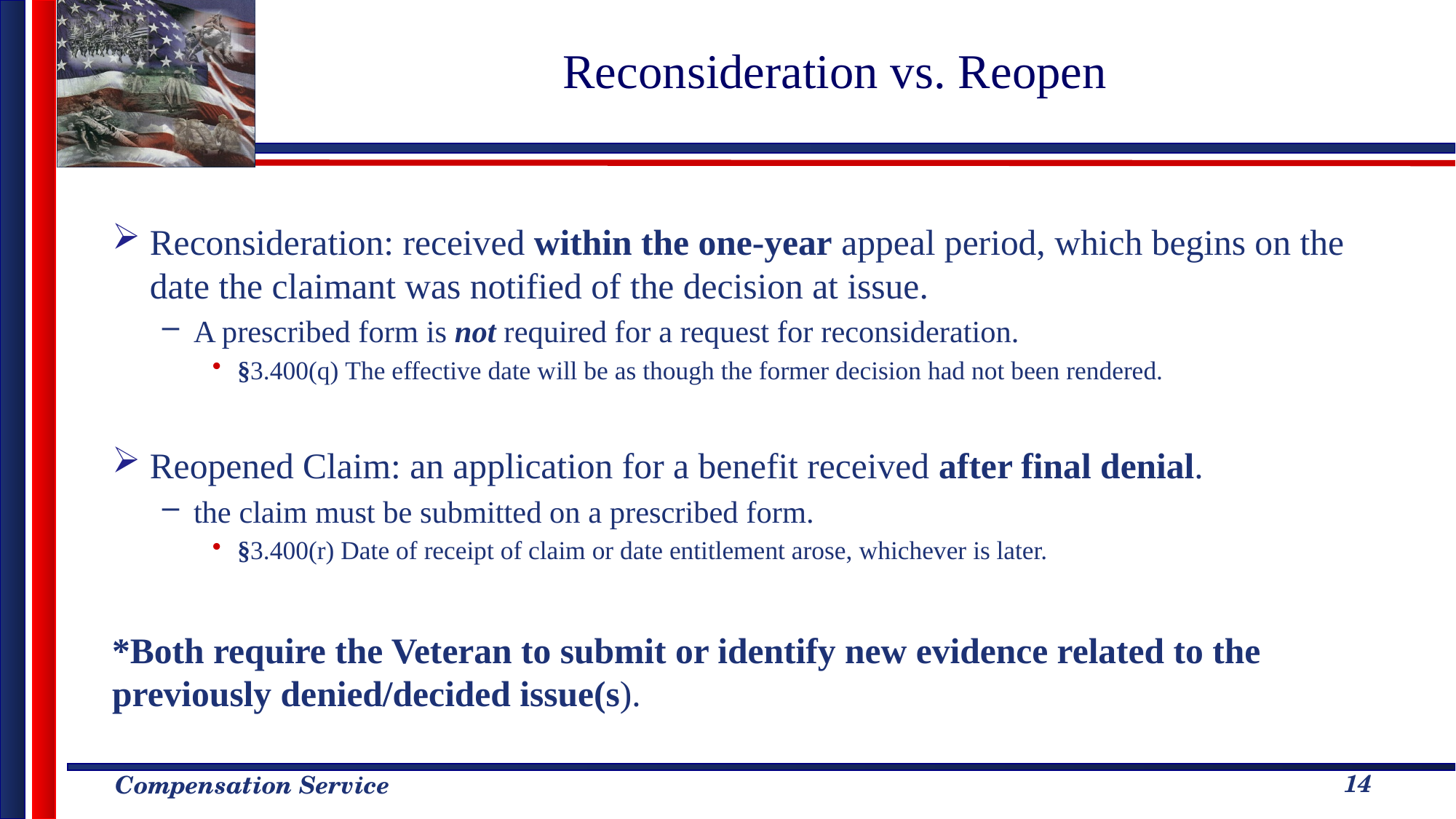

# Reconsideration vs. Reopen
Reconsideration: received within the one-year appeal period, which begins on the date the claimant was notified of the decision at issue.
A prescribed form is not required for a request for reconsideration.
§3.400(q) The effective date will be as though the former decision had not been rendered.

Reopened Claim: an application for a benefit received after final denial.
the claim must be submitted on a prescribed form.
§3.400(r) Date of receipt of claim or date entitlement arose, whichever is later.

*Both require the Veteran to submit or identify new evidence related to the previously denied/decided issue(s).
14